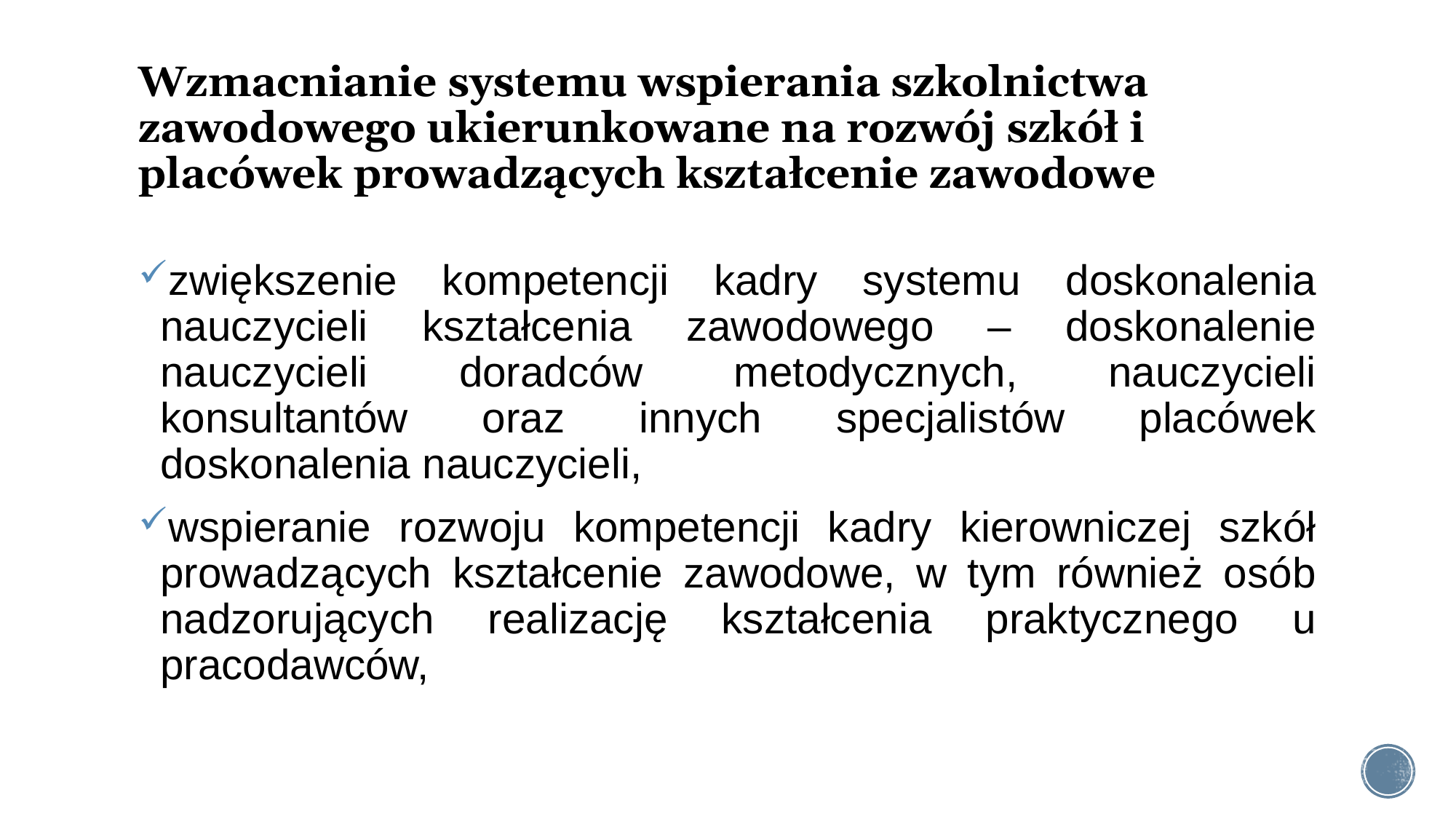

# Wzmacnianie systemu wspierania szkolnictwa zawodowego ukierunkowane na rozwój szkół i placówek prowadzących kształcenie zawodowe
zwiększenie kompetencji kadry systemu doskonalenia nauczycieli kształcenia zawodowego – doskonalenie nauczycieli doradców metodycznych, nauczycieli konsultantów oraz innych specjalistów placówek doskonalenia nauczycieli,
wspieranie rozwoju kompetencji kadry kierowniczej szkół prowadzących kształcenie zawodowe, w tym również osób nadzorujących realizację kształcenia praktycznego u pracodawców,